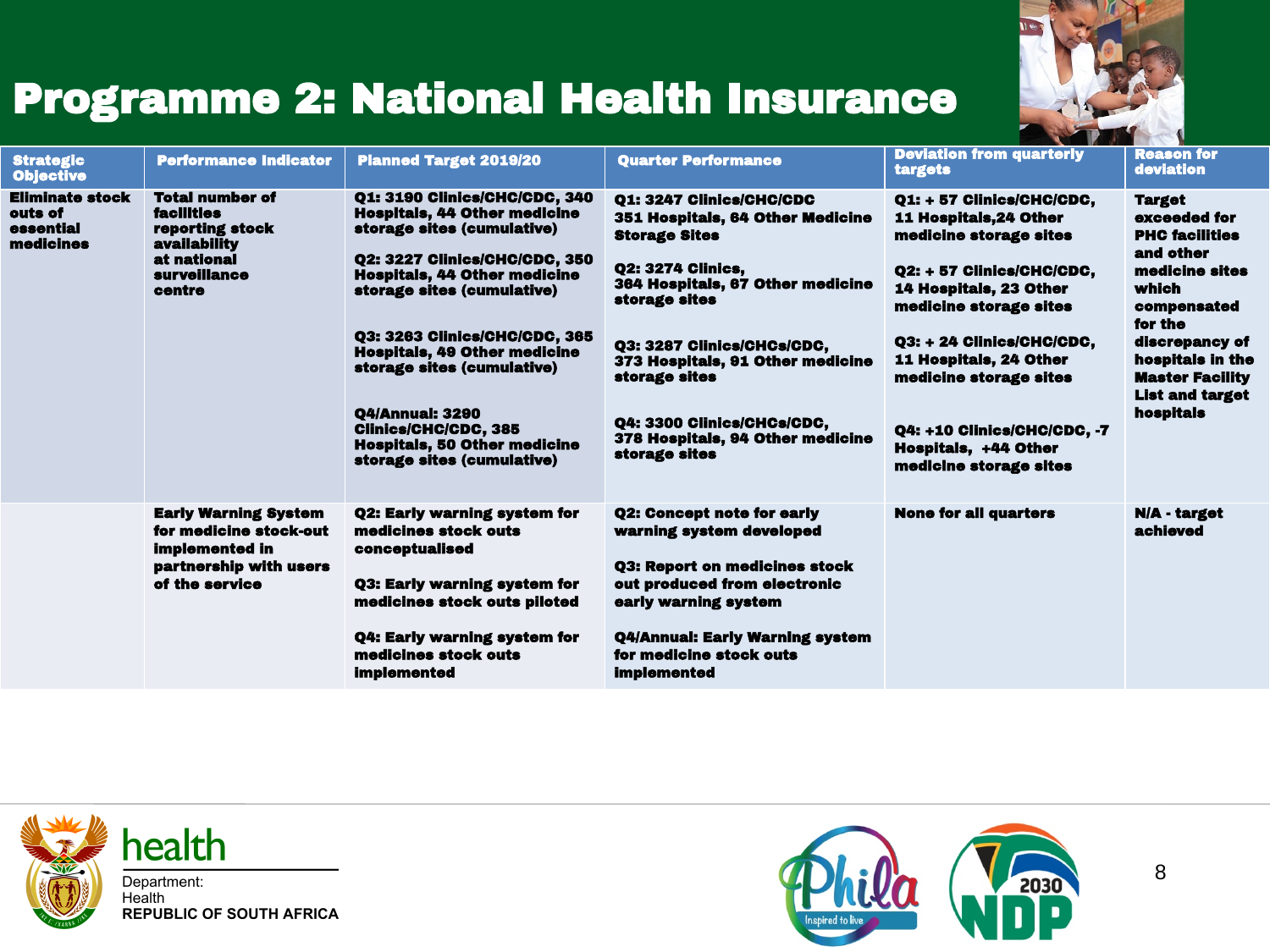

Programme 2: National Health Insurance
| Strategic Objective | Performance Indicator | Planned Target 2019/20 | Quarter Performance | Deviation from quarterly targets | Reason for deviation |
| --- | --- | --- | --- | --- | --- |
| Eliminate stock outs of essential medicines | Total number of facilities reporting stock availability at national surveillance centre | Q1: 3190 Clinics/CHC/CDC, 340 Hospitals, 44 Other medicine storage sites (cumulative) Q2: 3227 Clinics/CHC/CDC, 350 Hospitals, 44 Other medicine storage sites (cumulative) Q3: 3263 Clinics/CHC/CDC, 365 Hospitals, 49 Other medicine storage sites (cumulative) Q4/Annual: 3290 Clinics/CHC/CDC, 385 Hospitals, 50 Other medicine storage sites (cumulative) | Q1: 3247 Clinics/CHC/CDC 351 Hospitals, 64 Other Medicine Storage Sites Q2: 3274 Clinics, 364 Hospitals, 67 Other medicine storage sites Q3: 3287 Clinics/CHCs/CDC, 373 Hospitals, 91 Other medicine storage sites Q4: 3300 Clinics/CHCs/CDC, 378 Hospitals, 94 Other medicine storage sites | Q1: + 57 Clinics/CHC/CDC, 11 Hospitals,24 Other medicine storage sites Q2: + 57 Clinics/CHC/CDC, 14 Hospitals, 23 Other medicine storage sites Q3: + 24 Clinics/CHC/CDC, 11 Hospitals, 24 Other medicine storage sites Q4: +10 Clinics/CHC/CDC, -7 Hospitals, +44 Other medicine storage sites | Target exceeded for PHC facilities and other medicine sites which compensated for the discrepancy of hospitals in the Master Facility List and target hospitals |
|  | Early Warning System for medicine stock-out implemented in partnership with users of the service | Q2: Early warning system for medicines stock outs conceptualised Q3: Early warning system for medicines stock outs piloted Q4: Early warning system for medicines stock outs implemented | Q2: Concept note for early warning system developed Q3: Report on medicines stock out produced from electronic early warning system Q4/Annual: Early Warning system for medicine stock outs implemented | None for all quarters | N/A - target achieved |
8